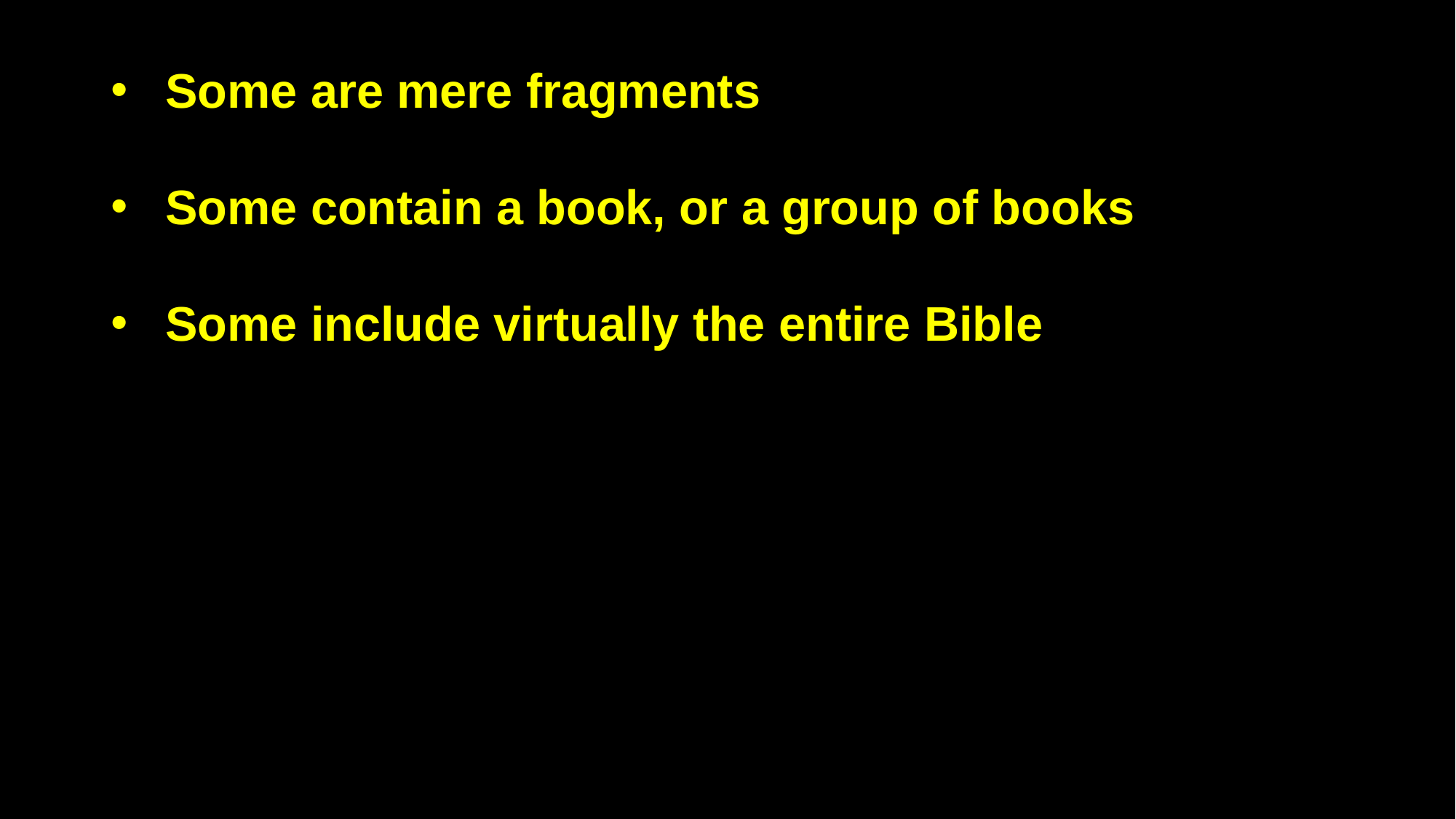

Some are mere fragments

Some contain a book, or a group of books

Some include virtually the entire Bible